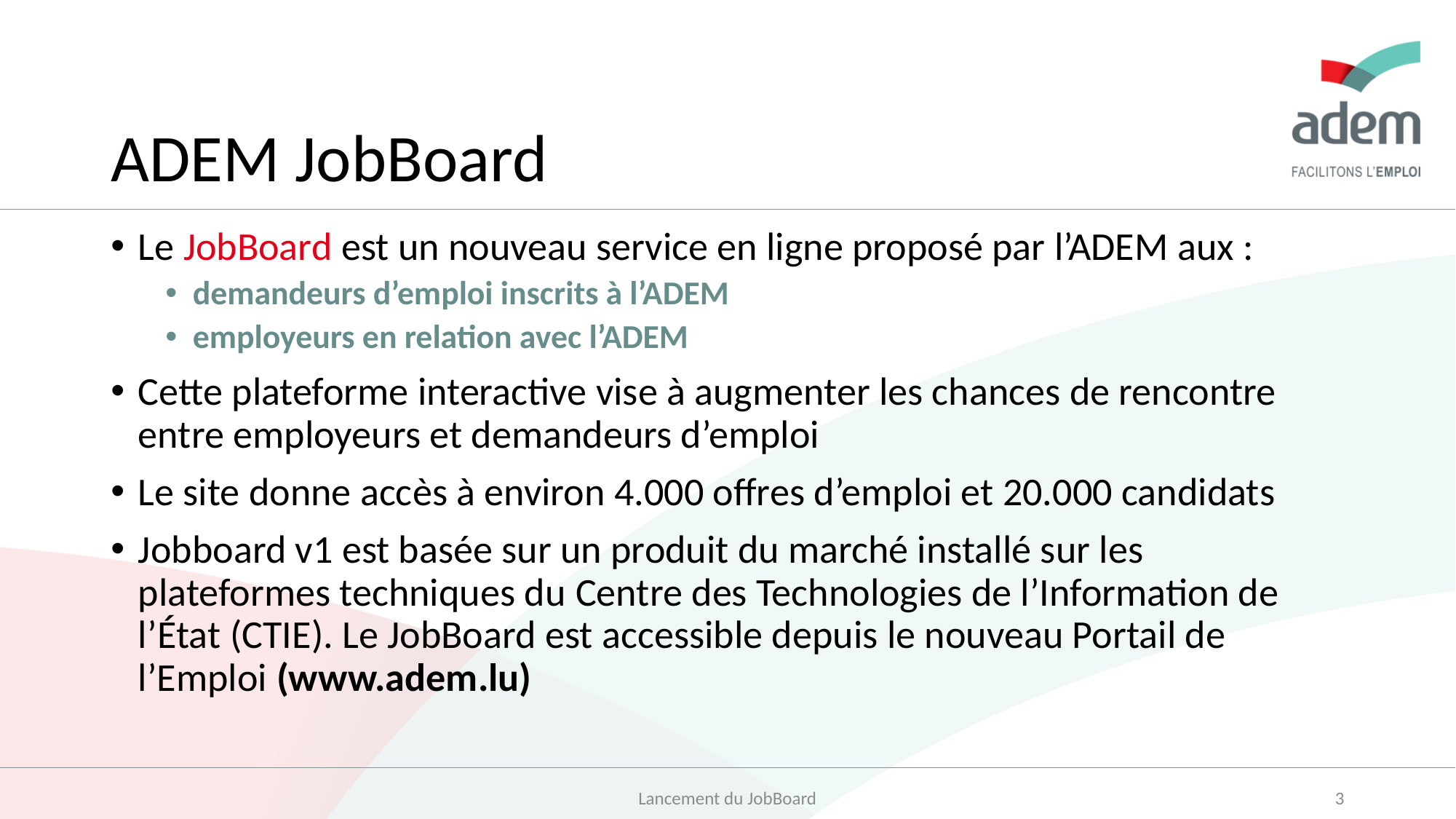

# ADEM JobBoard
Le JobBoard est un nouveau service en ligne proposé par l’ADEM aux :
demandeurs d’emploi inscrits à l’ADEM
employeurs en relation avec l’ADEM
Cette plateforme interactive vise à augmenter les chances de rencontre entre employeurs et demandeurs d’emploi
Le site donne accès à environ 4.000 offres d’emploi et 20.000 candidats
Jobboard v1 est basée sur un produit du marché installé sur les plateformes techniques du Centre des Technologies de l’Information de l’État (CTIE). Le JobBoard est accessible depuis le nouveau Portail de l’Emploi (www.adem.lu)

Lancement du JobBoard
3